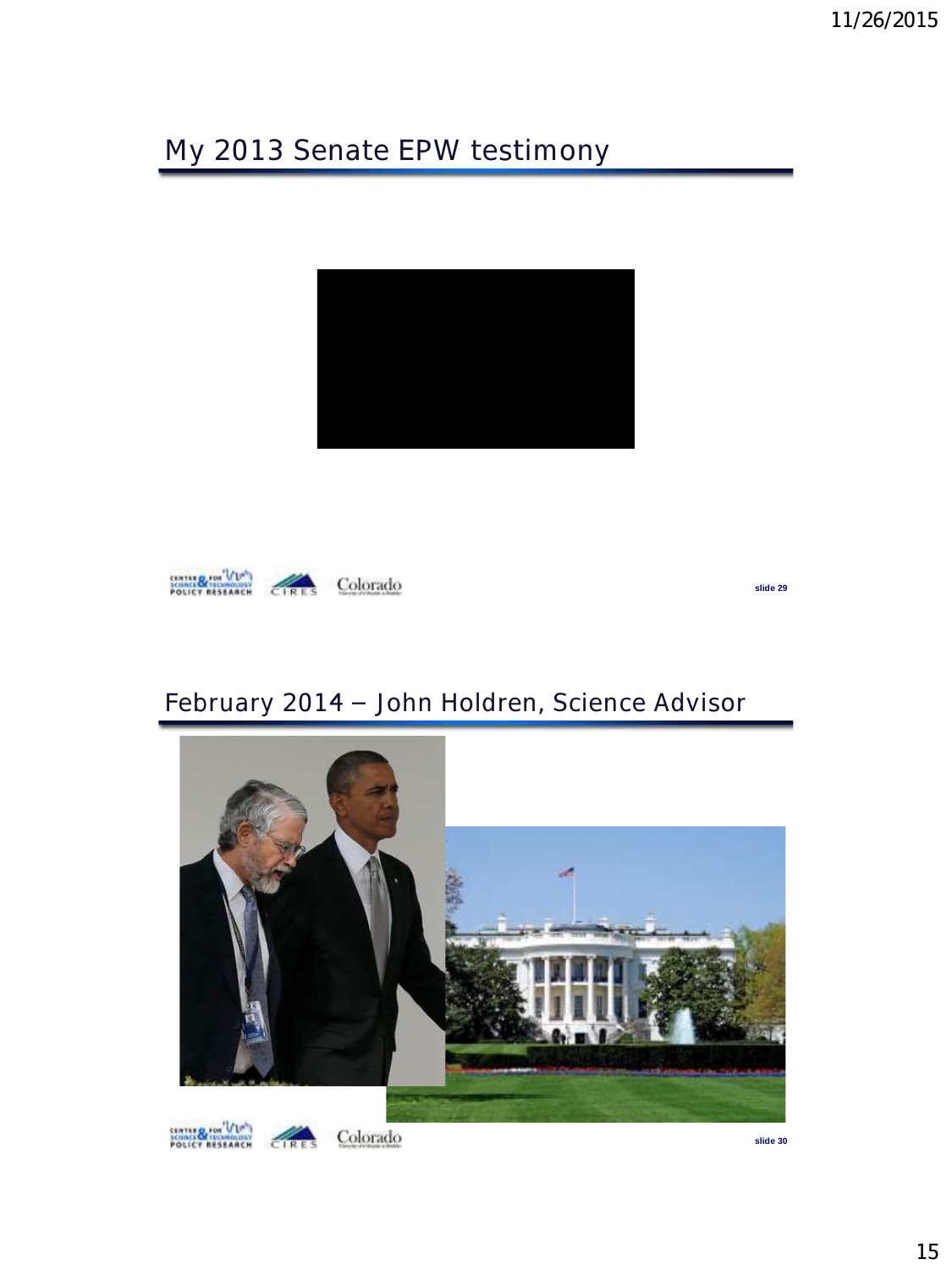

11/26/2015
My 2013 Senate EPW testimony

slide 29
February 2014 – John Holdren, Science Advisor

slide 30
15